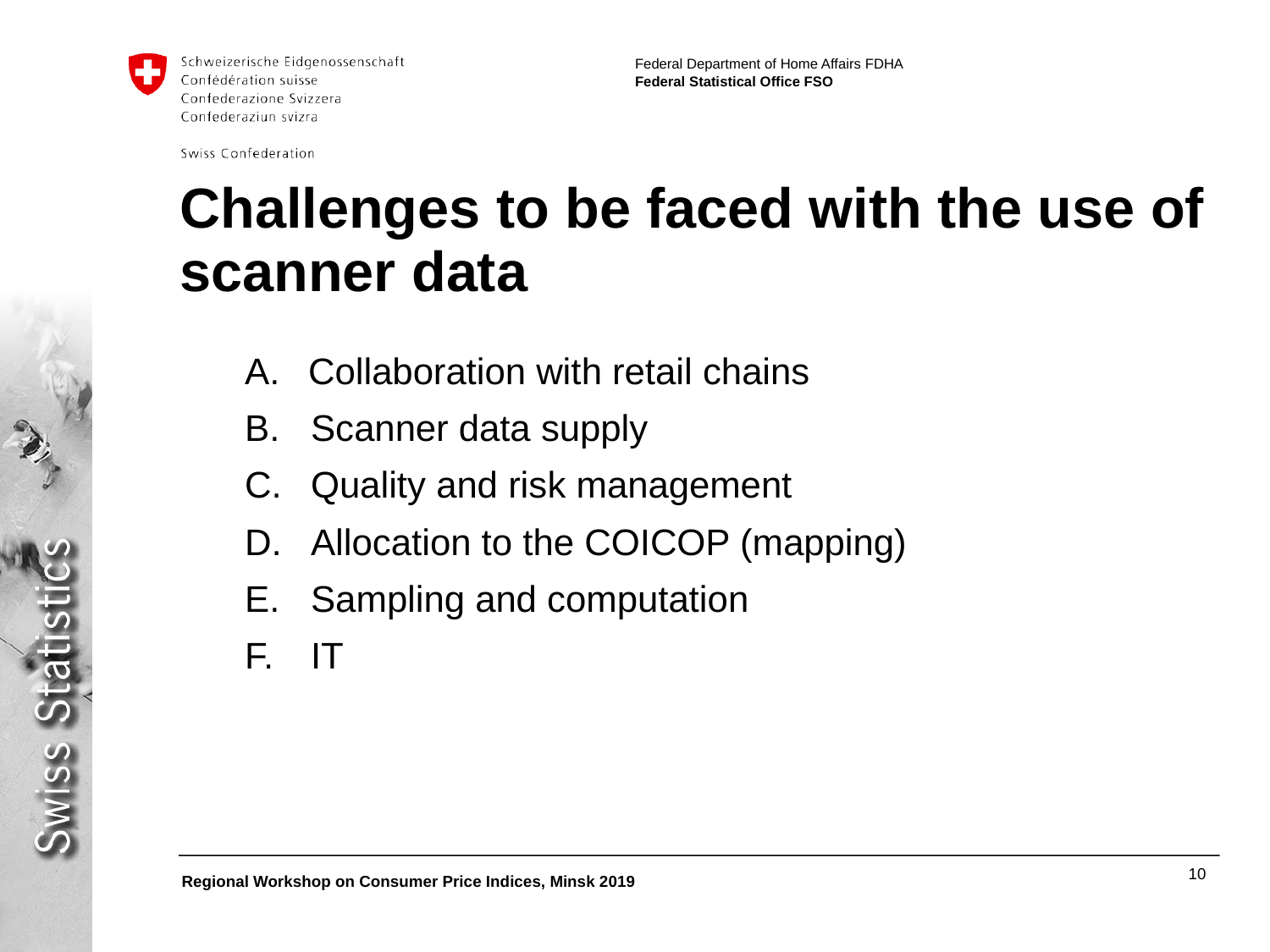

# Challenges to be faced with the use of scanner data

Collaboration with retail chains
 Scanner data supply
 Quality and risk management
 Allocation to the COICOP (mapping)
 Sampling and computation
 IT